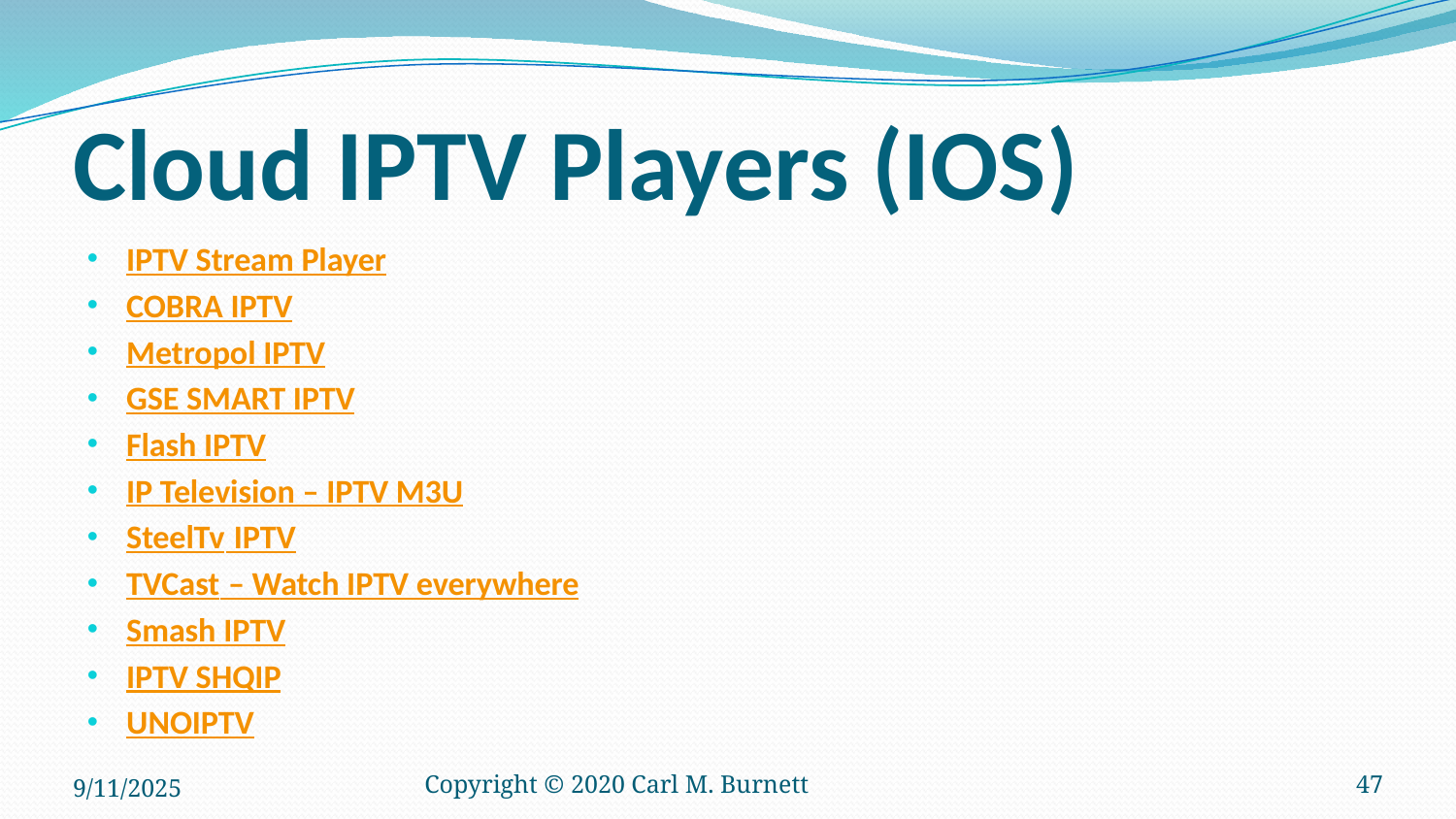

# Cloud IPTV Players (IOS)
IPTV Stream Player
COBRA IPTV
Metropol IPTV
GSE SMART IPTV
Flash IPTV
IP Television – IPTV M3U
SteelTv IPTV
TVCast – Watch IPTV everywhere
Smash IPTV
IPTV SHQIP
UNOIPTV
9/11/2025
Copyright © 2020 Carl M. Burnett
47